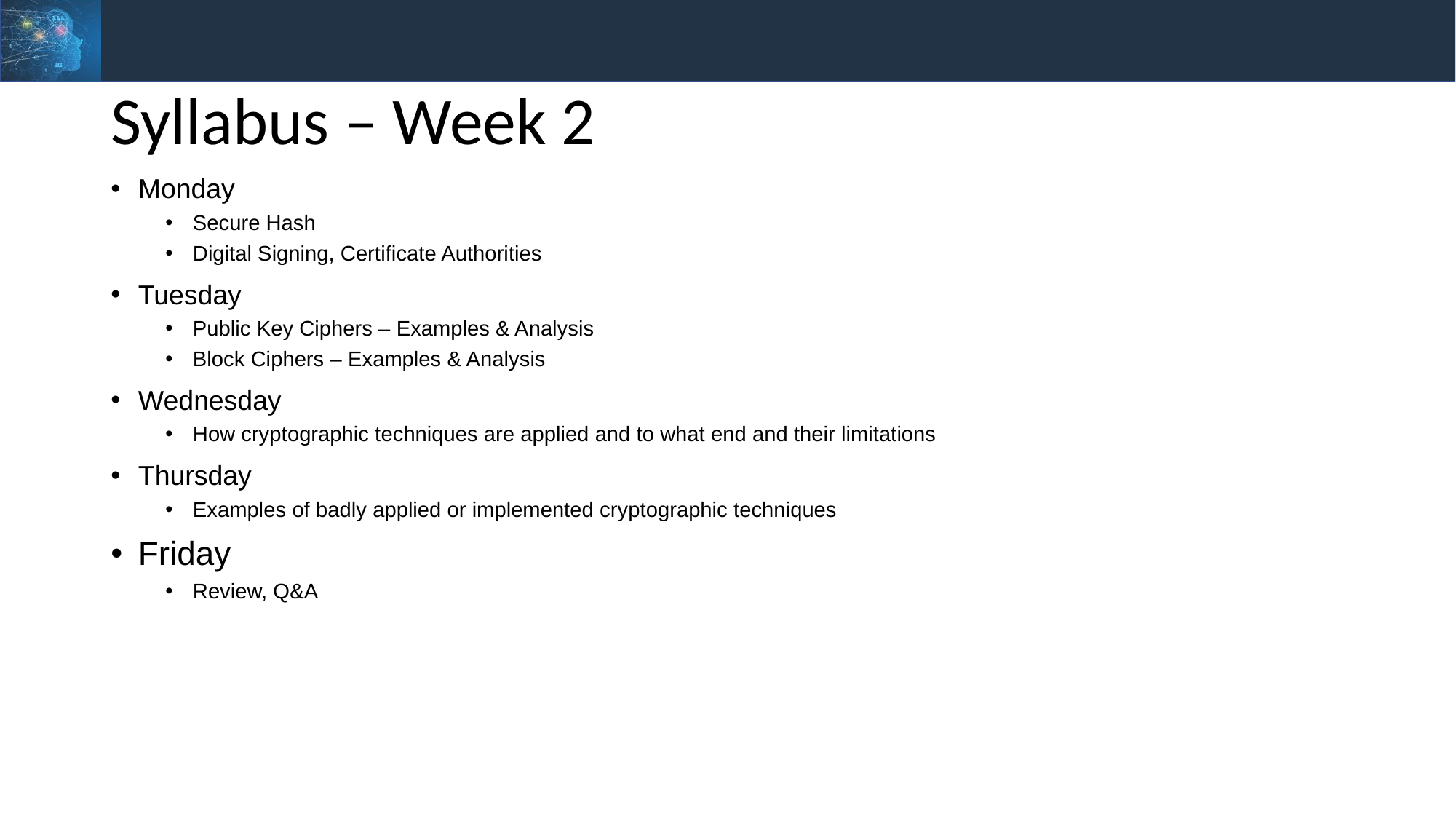

# Syllabus – Week 2
Monday
Secure Hash
Digital Signing, Certificate Authorities
Tuesday
Public Key Ciphers – Examples & Analysis
Block Ciphers – Examples & Analysis
Wednesday
How cryptographic techniques are applied and to what end and their limitations
Thursday
Examples of badly applied or implemented cryptographic techniques
Friday
Review, Q&A